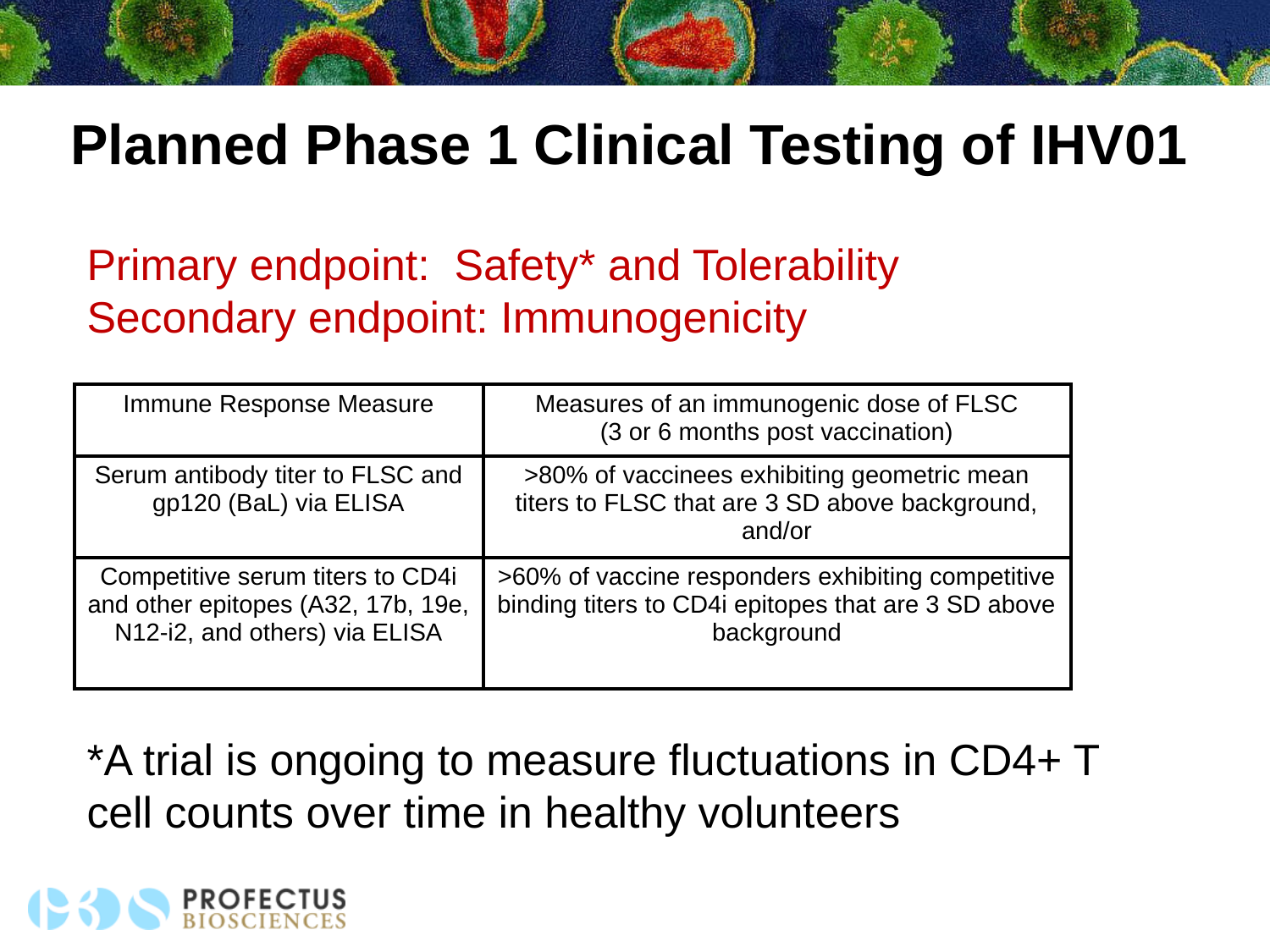

# Planned Phase 1 Clinical Testing of IHV01
Primary endpoint:  Safety* and Tolerability
Secondary endpoint: Immunogenicity
| Immune Response Measure | Measures of an immunogenic dose of FLSC (3 or 6 months post vaccination) |
| --- | --- |
| Serum antibody titer to FLSC and gp120 (BaL) via ELISA | >80% of vaccinees exhibiting geometric mean titers to FLSC that are 3 SD above background, and/or |
| Competitive serum titers to CD4i and other epitopes (A32, 17b, 19e, N12-i2, and others) via ELISA | >60% of vaccine responders exhibiting competitive binding titers to CD4i epitopes that are 3 SD above background |
*A trial is ongoing to measure fluctuations in CD4+ T cell counts over time in healthy volunteers